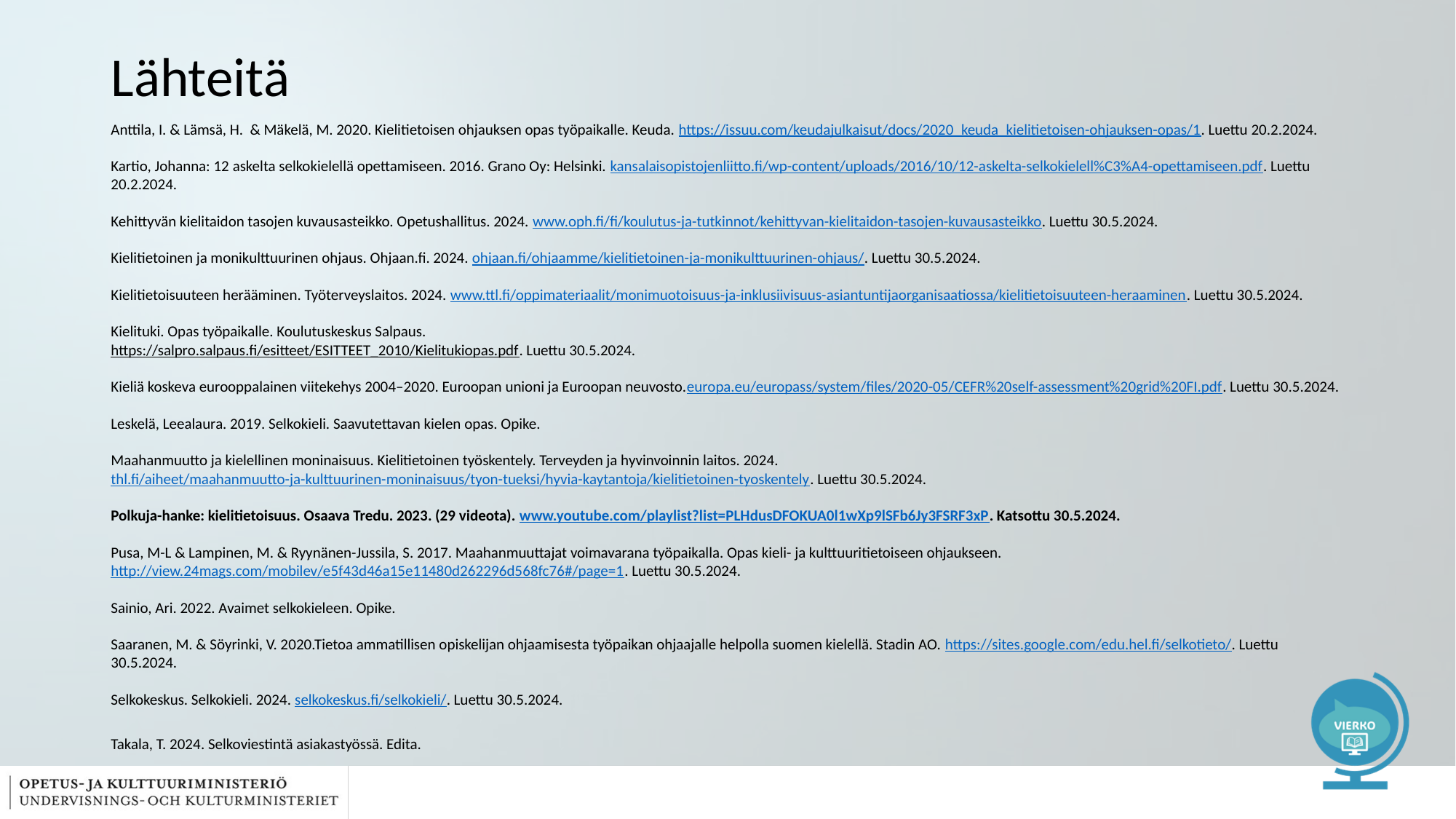

# Lähteitä
Anttila, I. & Lämsä, H.  & Mäkelä, M. 2020. Kielitietoisen ohjauksen opas työpaikalle. Keuda. https://issuu.com/keudajulkaisut/docs/2020_keuda_kielitietoisen-ohjauksen-opas/1. Luettu 20.2.2024.

Kartio, Johanna: 12 askelta selkokielellä opettamiseen. 2016. Grano Oy: Helsinki. kansalaisopistojenliitto.fi/wp-content/uploads/2016/10/12-askelta-selkokielell%C3%A4-opettamiseen.pdf. Luettu 20.2.2024.

Kehittyvän kielitaidon tasojen kuvausasteikko. Opetushallitus. 2024. www.oph.fi/fi/koulutus-ja-tutkinnot/kehittyvan-kielitaidon-tasojen-kuvausasteikko. Luettu 30.5.2024.

Kielitietoinen ja monikulttuurinen ohjaus. Ohjaan.fi. 2024. ohjaan.fi/ohjaamme/kielitietoinen-ja-monikulttuurinen-ohjaus/. Luettu 30.5.2024.

Kielitietoisuuteen herääminen. Työterveyslaitos. 2024. www.ttl.fi/oppimateriaalit/monimuotoisuus-ja-inklusiivisuus-asiantuntijaorganisaatiossa/kielitietoisuuteen-heraaminen. Luettu 30.5.2024.

Kielituki. Opas työpaikalle. Koulutuskeskus Salpaus.
https://salpro.salpaus.fi/esitteet/ESITTEET_2010/Kielitukiopas.pdf. Luettu 30.5.2024.

Kieliä koskeva eurooppalainen viitekehys 2004–2020. Euroopan unioni ja Euroopan neuvosto.europa.eu/europass/system/files/2020-05/CEFR%20self-assessment%20grid%20FI.pdf. Luettu 30.5.2024.

Leskelä, Leealaura. 2019. Selkokieli. Saavutettavan kielen opas. Opike.

Maahanmuutto ja kielellinen moninaisuus. Kielitietoinen työskentely. Terveyden ja hyvinvoinnin laitos. 2024. thl.fi/aiheet/maahanmuutto-ja-kulttuurinen-moninaisuus/tyon-tueksi/hyvia-kaytantoja/kielitietoinen-tyoskentely. Luettu 30.5.2024.

Polkuja-hanke: kielitietoisuus. Osaava Tredu. 2023. (29 videota). www.youtube.com/playlist?list=PLHdusDFOKUA0l1wXp9lSFb6Jy3FSRF3xP. Katsottu 30.5.2024.

Pusa, M-L & Lampinen, M. & Ryynänen-Jussila, S. 2017. Maahanmuuttajat voimavarana työpaikalla. Opas kieli- ja kulttuuritietoiseen ohjaukseen. http://view.24mags.com/mobilev/e5f43d46a15e11480d262296d568fc76#/page=1. Luettu 30.5.2024.

Sainio, Ari. 2022. Avaimet selkokieleen. Opike.

Saaranen, M. & Söyrinki, V. 2020.Tietoa ammatillisen opiskelijan ohjaamisesta työpaikan ohjaajalle helpolla suomen kielellä. Stadin AO. https://sites.google.com/edu.hel.fi/selkotieto/. Luettu 30.5.2024.

Selkokeskus. Selkokieli. 2024. selkokeskus.fi/selkokieli/. Luettu 30.5.2024.

Takala, T. 2024. Selkoviestintä asiakastyössä. Edita.